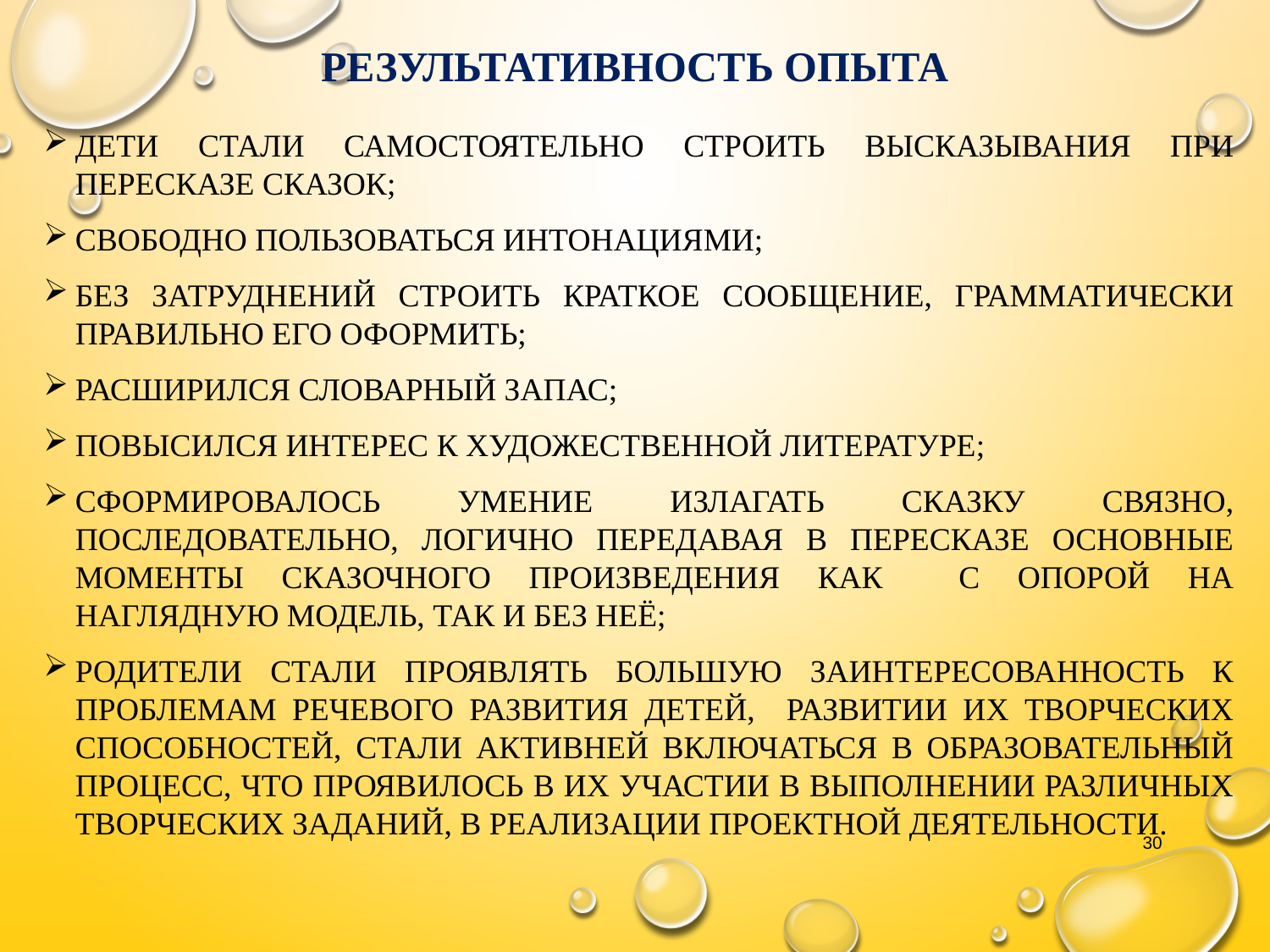

# Результативность опыта
Дети стали самостоятельно строить высказывания при пересказе сказок;
Свободно пользоваться интонациями;
Без затруднений строить краткое сообщение, грамматически правильно его оформить;
Расширился словарный запас;
Повысился интерес к художественной литературе;
Сформировалось умение излагать сказку связно, последовательно, логично передавая в пересказе основные моменты сказочного произведения как  с опорой на наглядную модель, так и без неё;
Родители стали проявлять большую заинтересованность к проблемам речевого развития детей,  развитии их творческих способностей, стали активней включаться в образовательный процесс, что проявилось в их участии в выполнении различных творческих заданий, в реализации проектной деятельности.

30